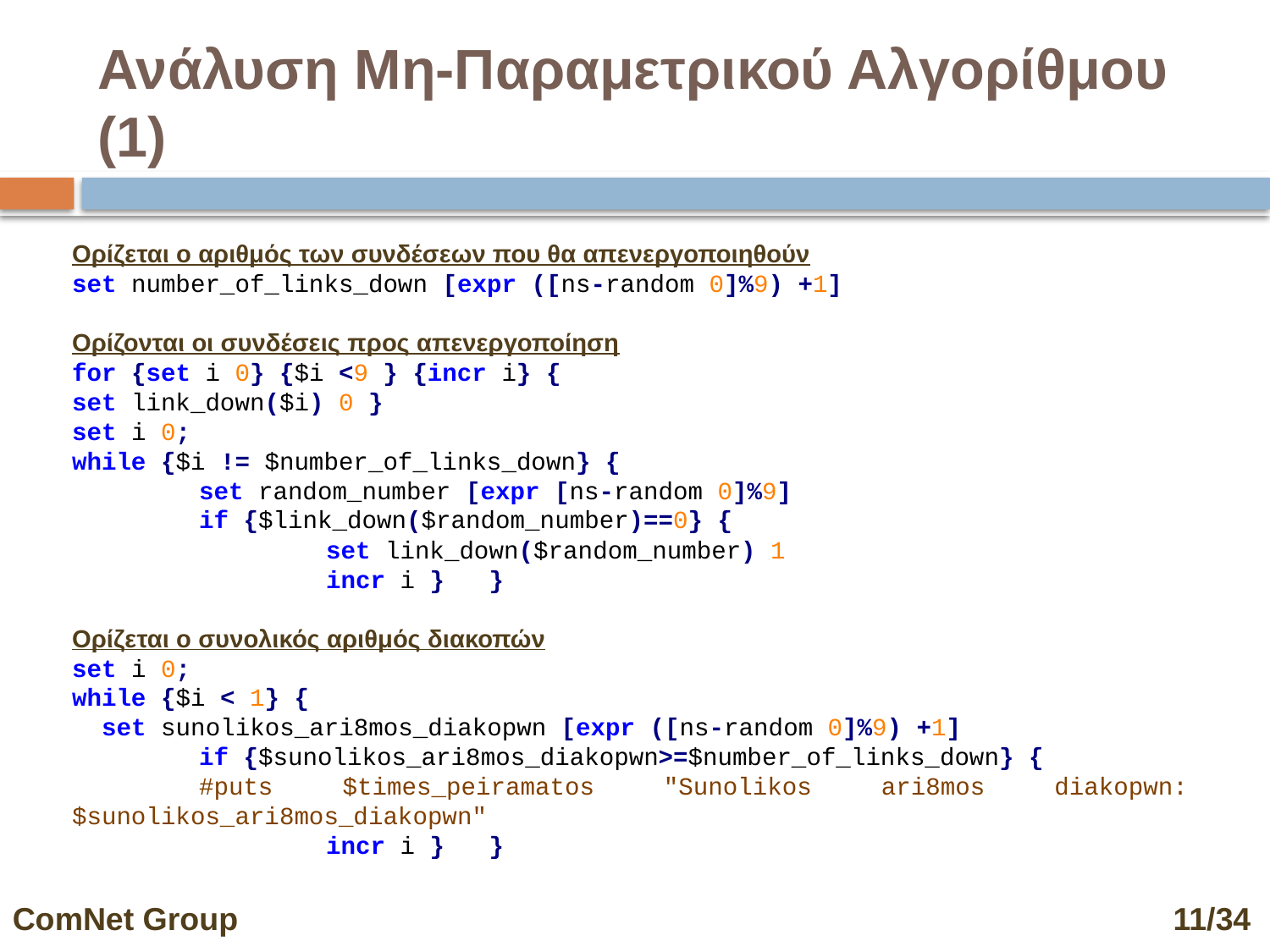

# Ανάλυση Μη-Παραμετρικού Αλγορίθμου (1)
Ορίζεται ο αριθμός των συνδέσεων που θα απενεργοποιηθούν
set number_of_links_down [expr ([ns-random 0]%9) +1]

Ορίζονται οι συνδέσεις προς απενεργοποίηση
for {set i 0} {$i <9 } {incr i} {
set link_down($i) 0 }
set i 0;
while {$i != $number_of_links_down} {
	set random_number [expr [ns-random 0]%9]
	if {$link_down($random_number)==0} {
		set link_down($random_number) 1
		incr i }   }

Ορίζεται ο συνολικός αριθμός διακοπών
set i 0;
while {$i < 1} {
  set sunolikos_ari8mos_diakopwn [expr ([ns-random 0]%9) +1]
	if {$sunolikos_ari8mos_diakopwn>=$number_of_links_down} {
	#puts $times_peiramatos "Sunolikos ari8mos diakopwn: $sunolikos_ari8mos_diakopwn"
		incr i }   }

ComNet Group 								  11/34